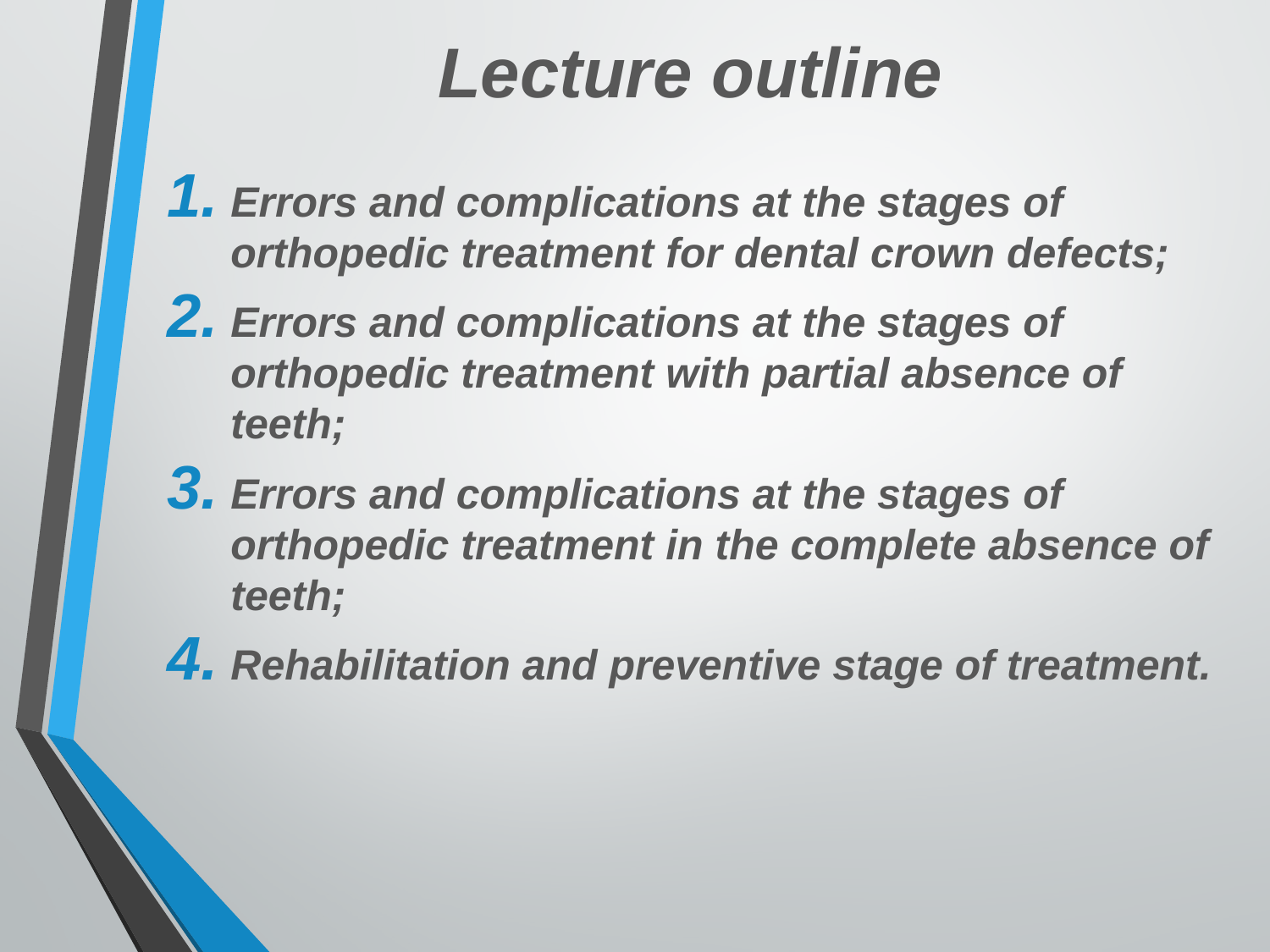

# Lecture outline
Errors and complications at the stages of orthopedic treatment for dental crown defects;
Errors and complications at the stages of orthopedic treatment with partial absence of teeth;
Errors and complications at the stages of orthopedic treatment in the complete absence of teeth;
Rehabilitation and preventive stage of treatment.